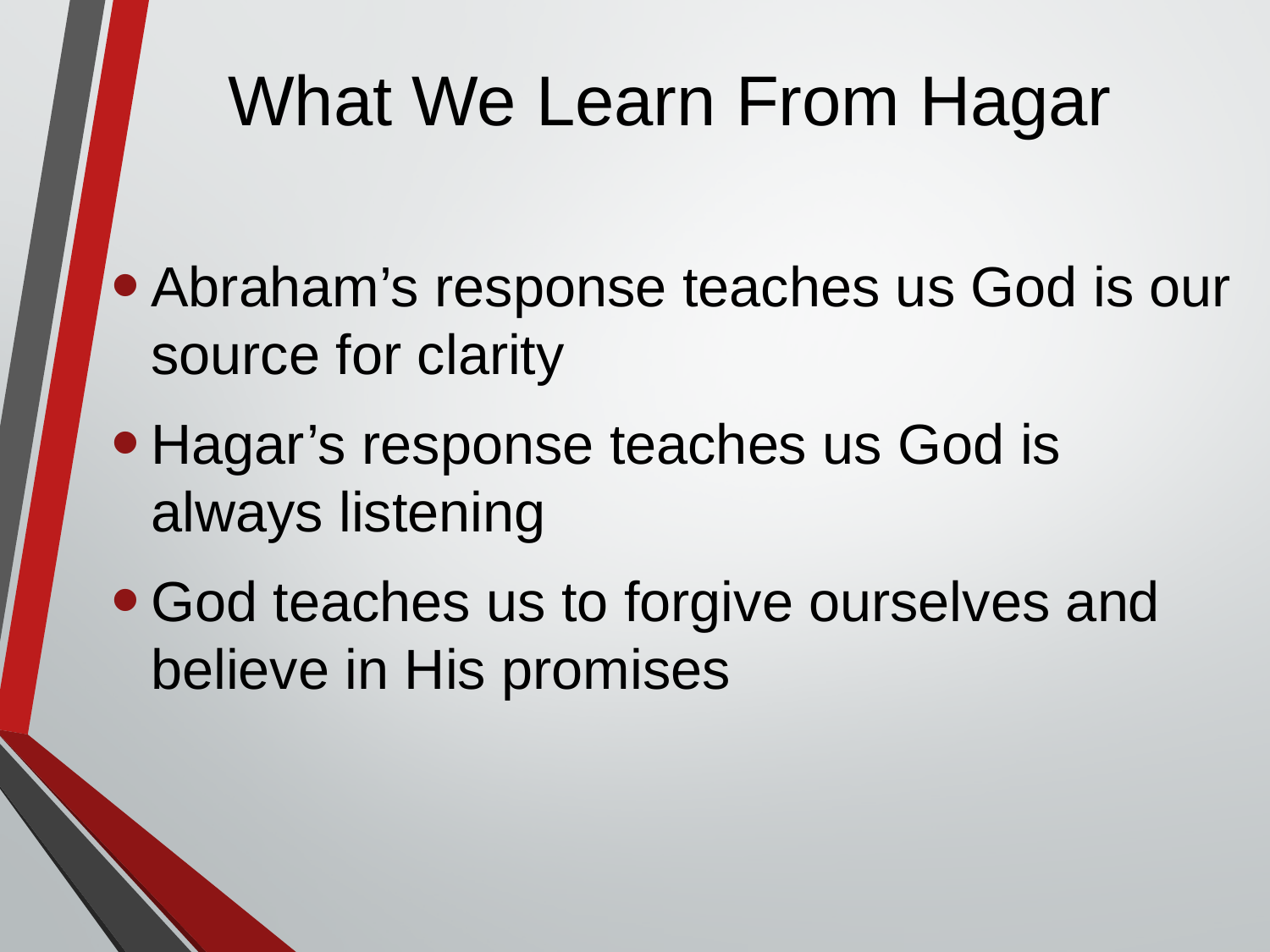

# What We Learn From Hagar
Abraham’s response teaches us God is our source for clarity
Hagar’s response teaches us God is always listening
God teaches us to forgive ourselves and believe in His promises